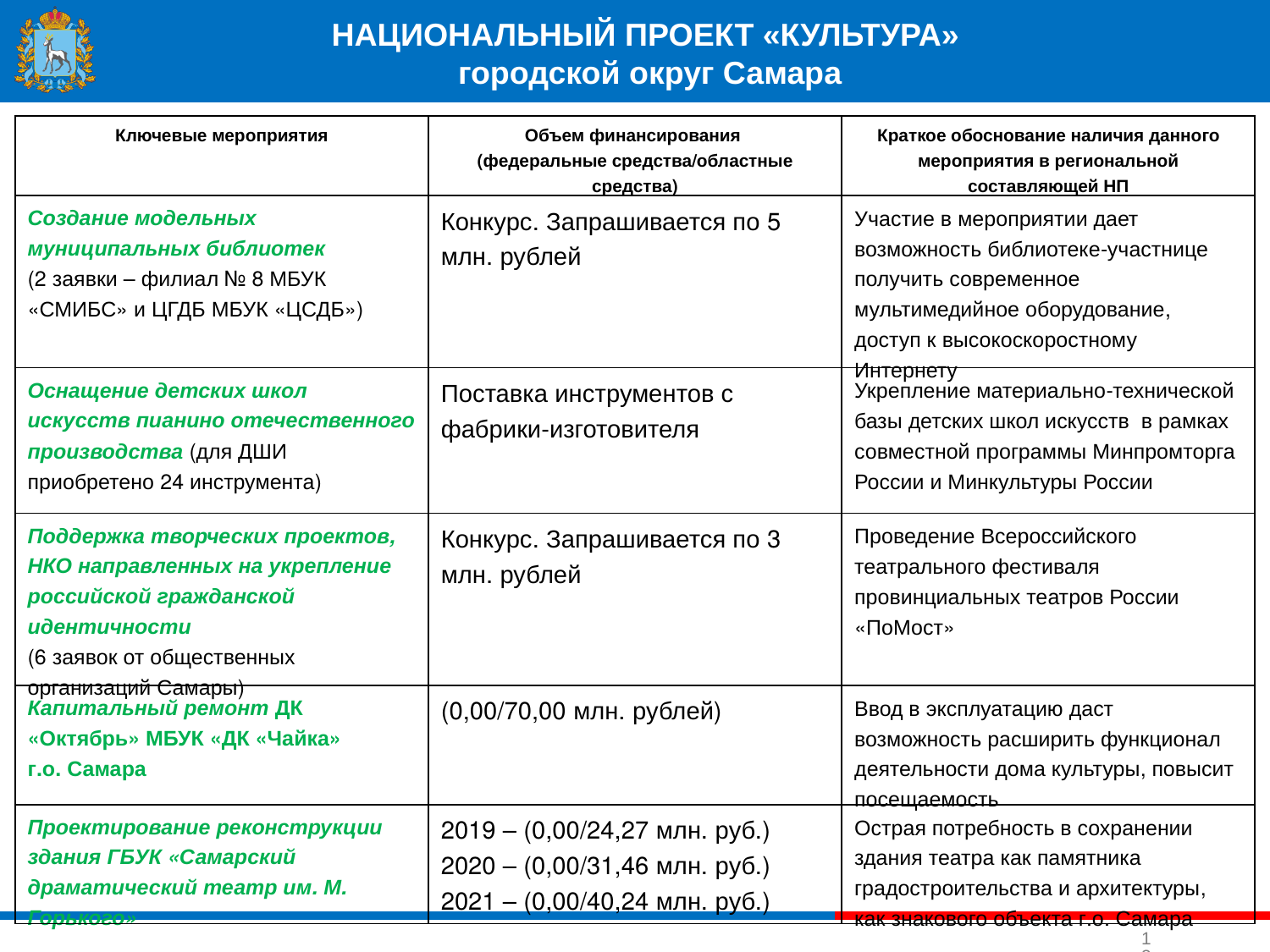

#
НАЦИОНАЛЬНЫЙ ПРОЕКТ «КУЛЬТУРА»
городской округ Самара
| Ключевые мероприятия | Объем финансирования (федеральные средства/областные средства) | Краткое обоснование наличия данного мероприятия в региональной составляющей НП |
| --- | --- | --- |
| Создание модельных муниципальных библиотек (2 заявки – филиал № 8 МБУК «СМИБС» и ЦГДБ МБУК «ЦСДБ») | Конкурс. Запрашивается по 5 млн. рублей | Участие в мероприятии дает возможность библиотеке-участнице получить современное мультимедийное оборудование, доступ к высокоскоростному Интернету |
| Оснащение детских школ искусств пианино отечественного производства (для ДШИ приобретено 24 инструмента) | Поставка инструментов с фабрики-изготовителя | Укрепление материально-технической базы детских школ искусств в рамках совместной программы Минпромторга России и Минкультуры России |
| Поддержка творческих проектов, НКО направленных на укрепление российской гражданской идентичности (6 заявок от общественных организаций Самары) | Конкурс. Запрашивается по 3 млн. рублей | Проведение Всероссийского театрального фестиваля провинциальных театров России «ПоМост» |
| Капитальный ремонт ДК «Октябрь» МБУК «ДК «Чайка» г.о. Самара | (0,00/70,00 млн. рублей) | Ввод в эксплуатацию даст возможность расширить функционал деятельности дома культуры, повысит посещаемость |
| Проектирование реконструкции здания ГБУК «Самарский драматический театр им. М. Горького» | 2019 – (0,00/24,27 млн. руб.) 2020 – (0,00/31,46 млн. руб.) 2021 – (0,00/40,24 млн. руб.) | Острая потребность в сохранении здания театра как памятника градостроительства и архитектуры, как знакового объекта г.о. Самара |

13